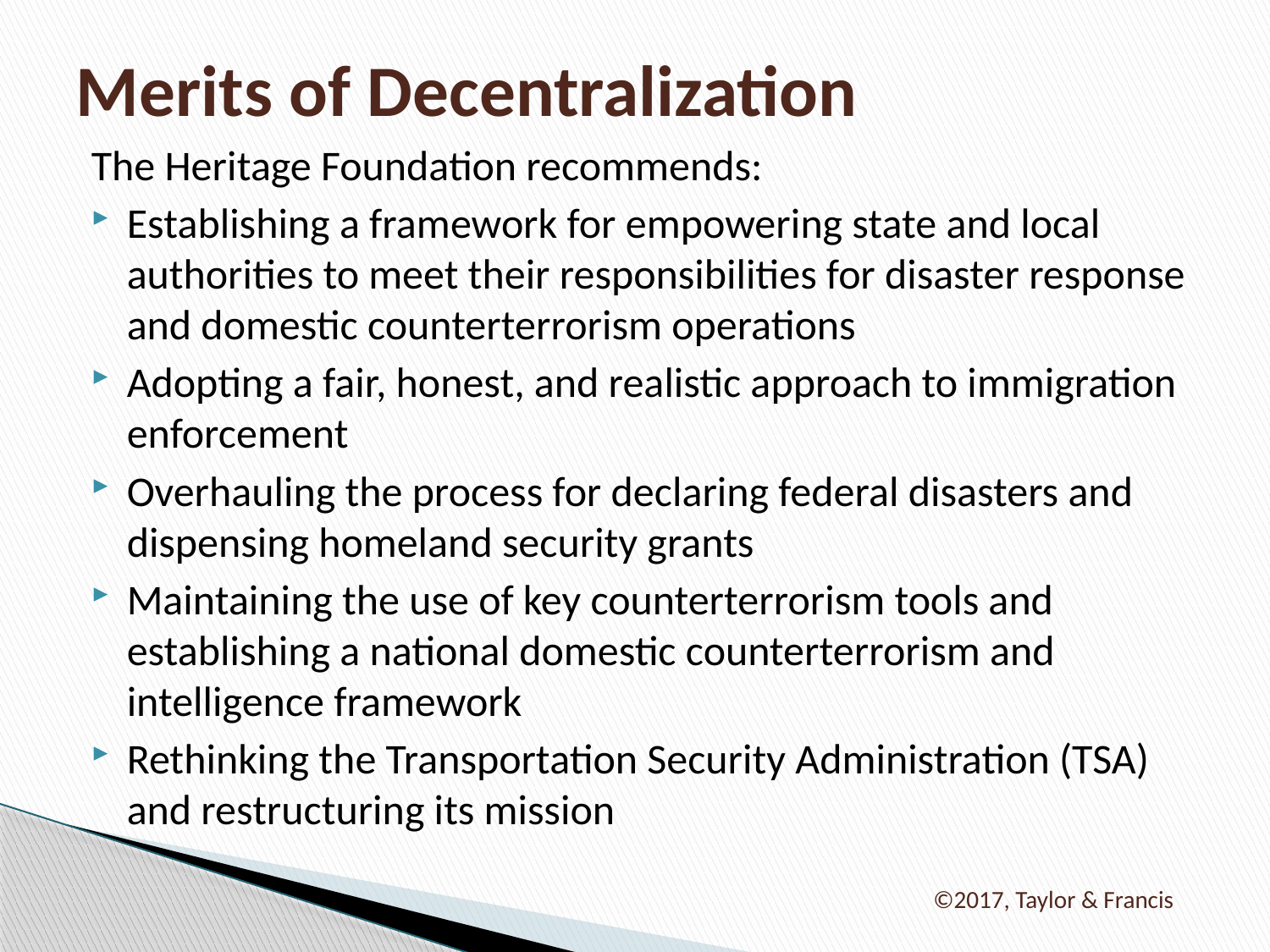

# Merits of Decentralization
The Heritage Foundation recommends:
Establishing a framework for empowering state and local authorities to meet their responsibilities for disaster response and domestic counterterrorism operations
Adopting a fair, honest, and realistic approach to immigration enforcement
Overhauling the process for declaring federal disasters and dispensing homeland security grants
Maintaining the use of key counterterrorism tools and establishing a national domestic counterterrorism and intelligence framework
Rethinking the Transportation Security Administration (TSA) and restructuring its mission
©2017, Taylor & Francis